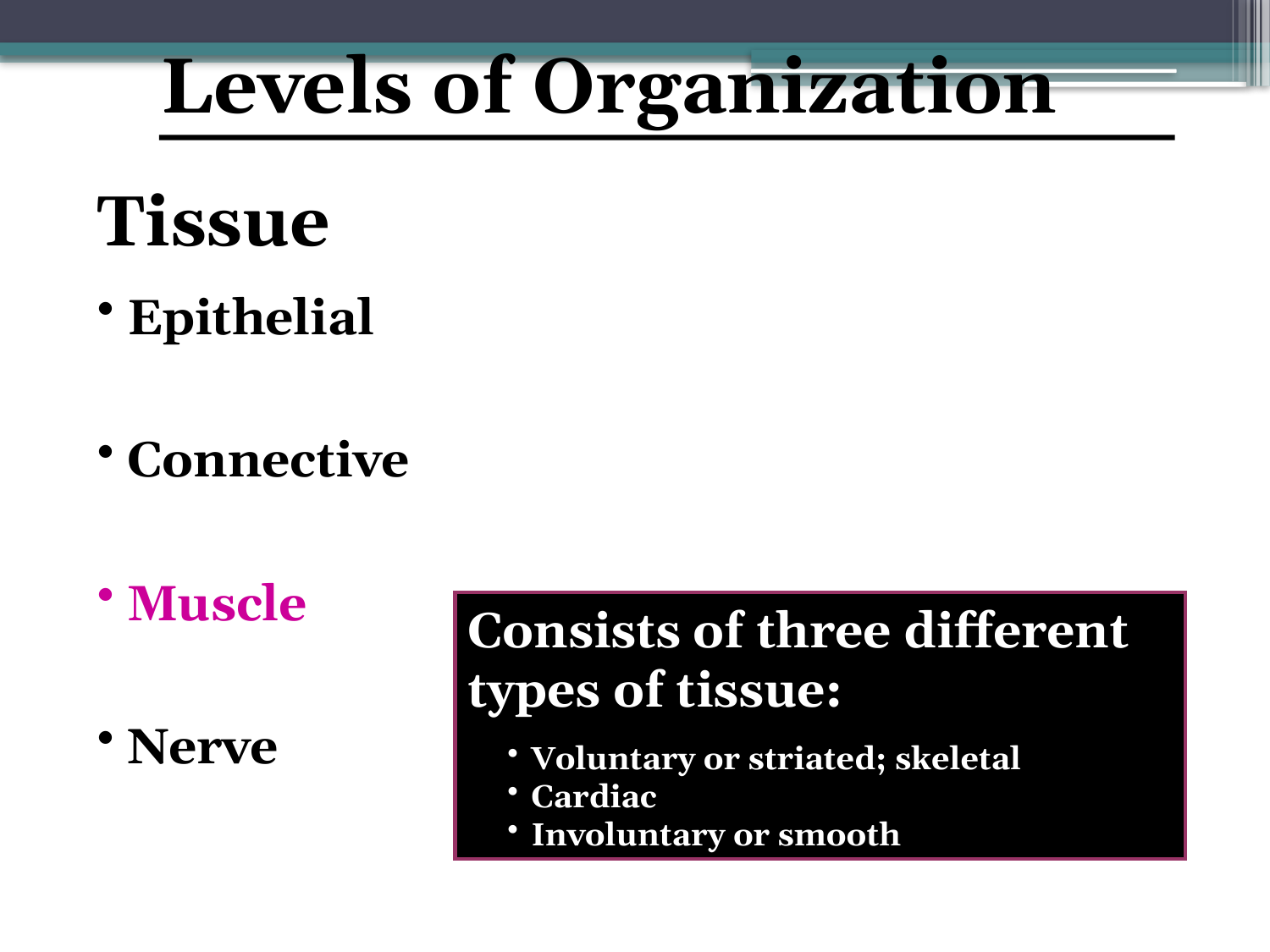

Levels of Organization

Tissue
 Epithelial
 Connective
 Muscle
 Nerve
Consists of three different types of tissue:
Voluntary or striated; skeletal
Cardiac
Involuntary or smooth